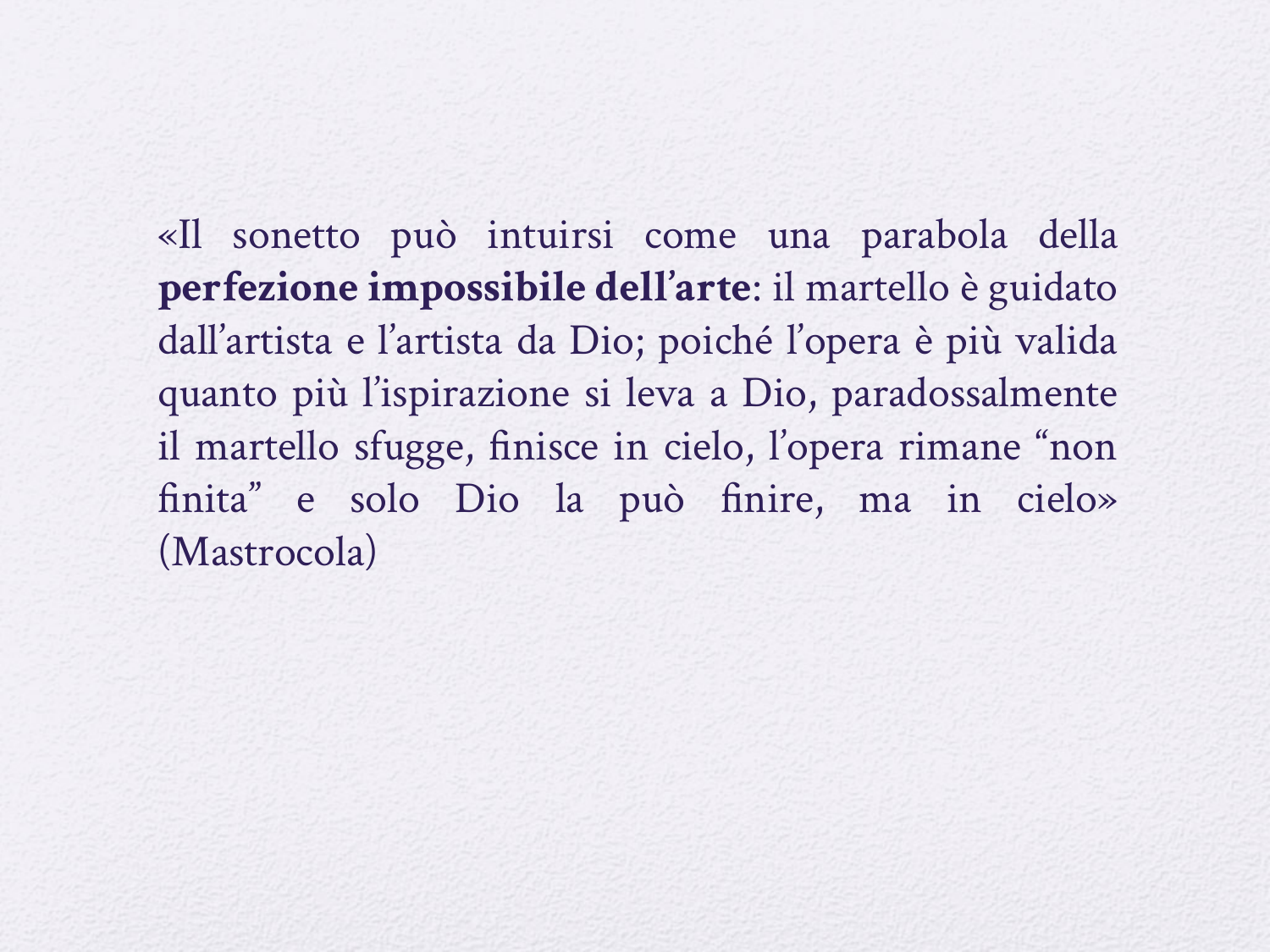

«Il sonetto può intuirsi come una parabola della perfezione impossibile dell’arte: il martello è guidato dall’artista e l’artista da Dio; poiché l’opera è più valida quanto più l’ispirazione si leva a Dio, paradossalmente il martello sfugge, finisce in cielo, l’opera rimane “non finita” e solo Dio la può finire, ma in cielo» (Mastrocola)